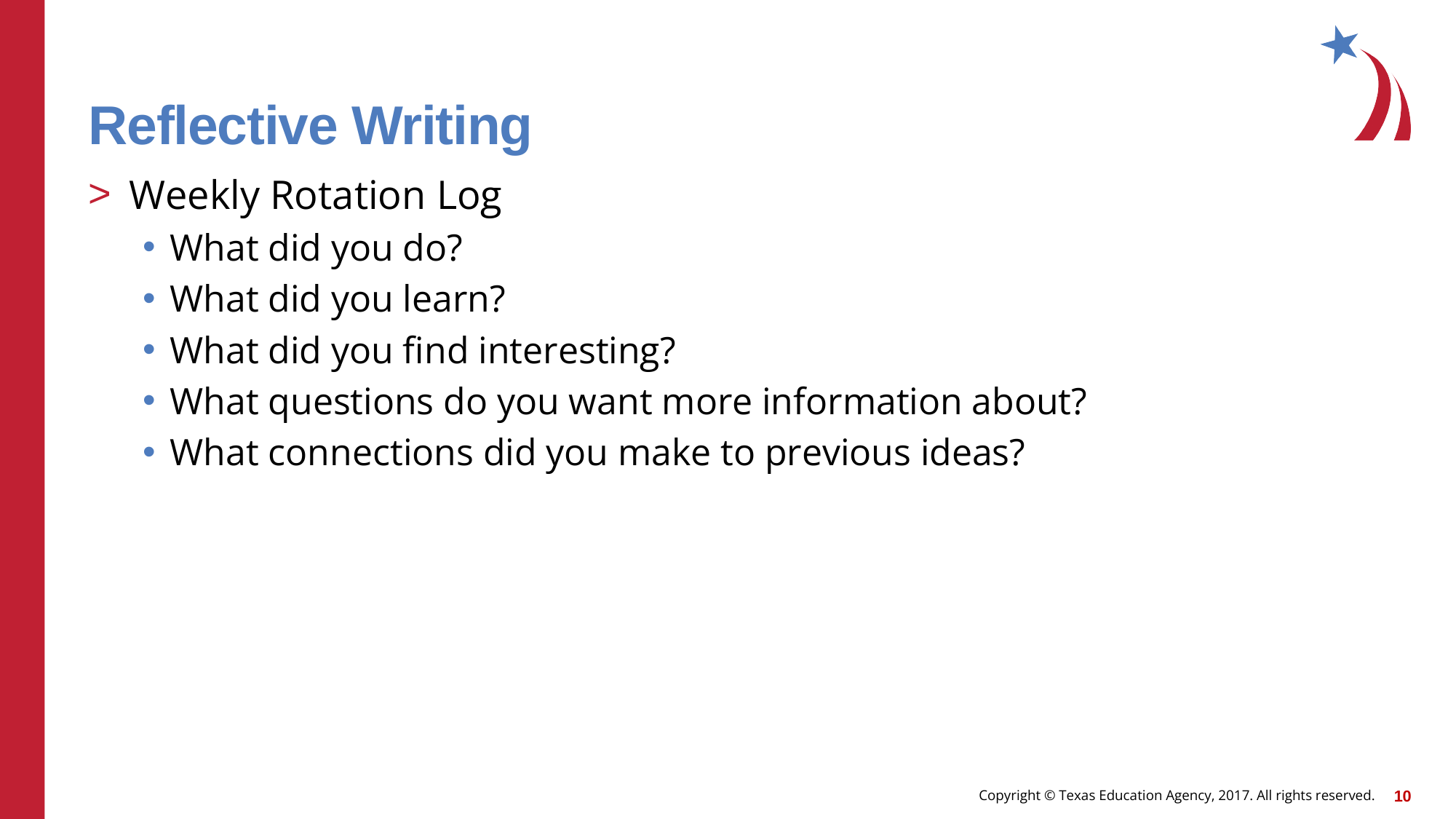

Reflective Writing
Weekly Rotation Log
What did you do?
What did you learn?
What did you find interesting?
What questions do you want more information about?
What connections did you make to previous ideas?